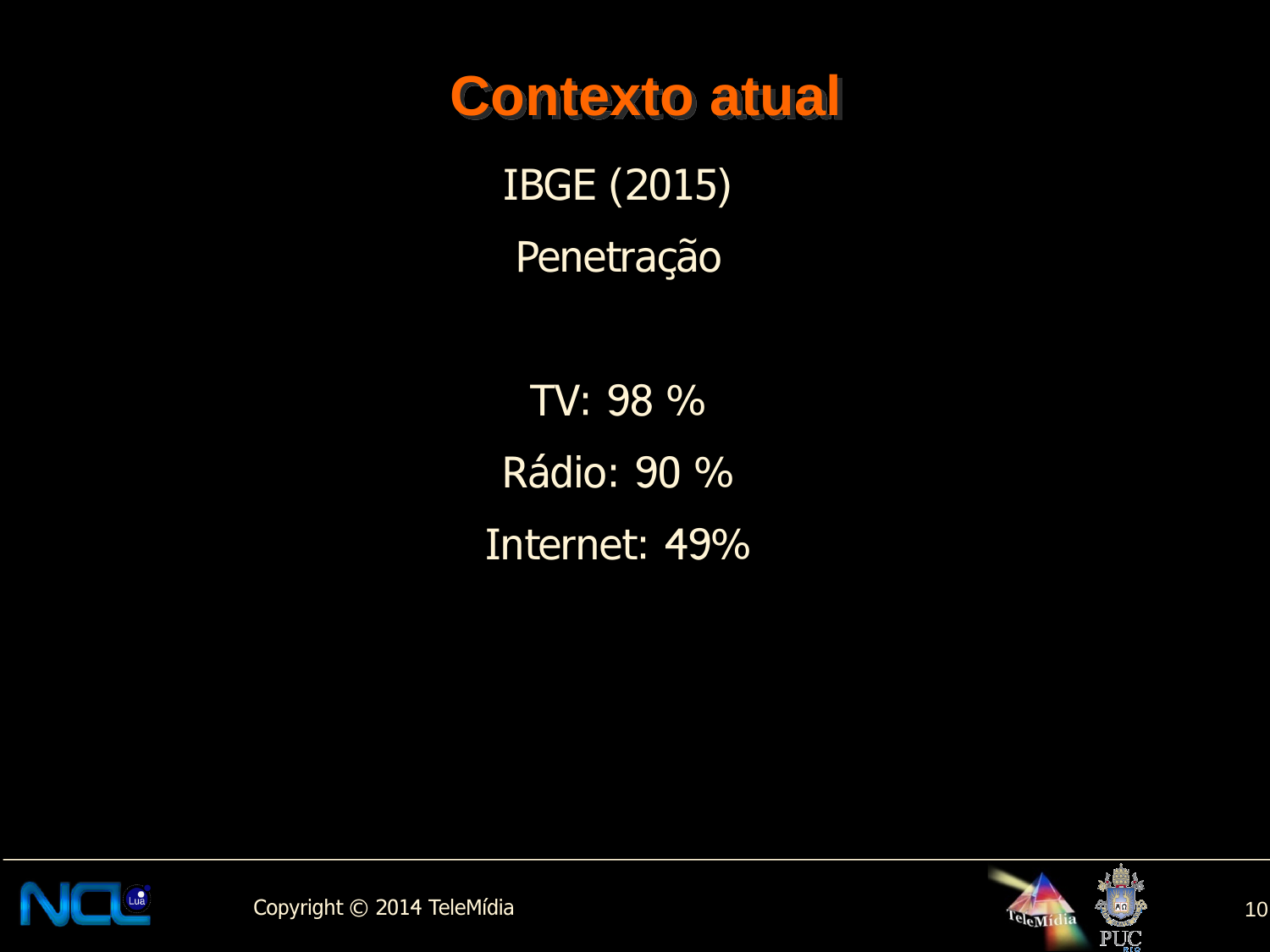

# Contexto atual
IBGE (2015)
Penetração

TV: 98 %
Rádio: 90 %
Internet: 49%

10